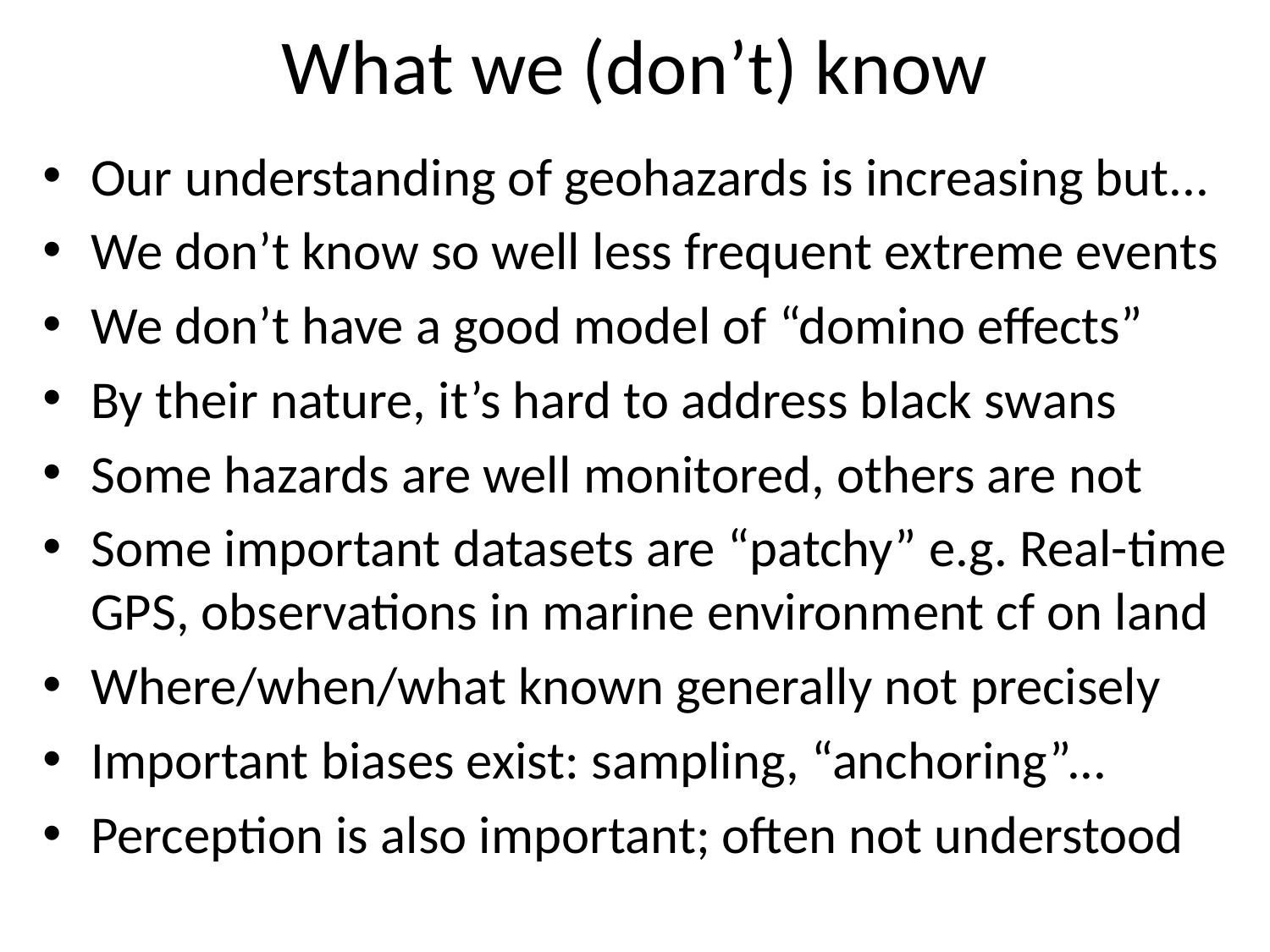

# What we (don’t) know
Our understanding of geohazards is increasing but...
We don’t know so well less frequent extreme events
We don’t have a good model of “domino effects”
By their nature, it’s hard to address black swans
Some hazards are well monitored, others are not
Some important datasets are “patchy” e.g. Real-time GPS, observations in marine environment cf on land
Where/when/what known generally not precisely
Important biases exist: sampling, “anchoring”...
Perception is also important; often not understood